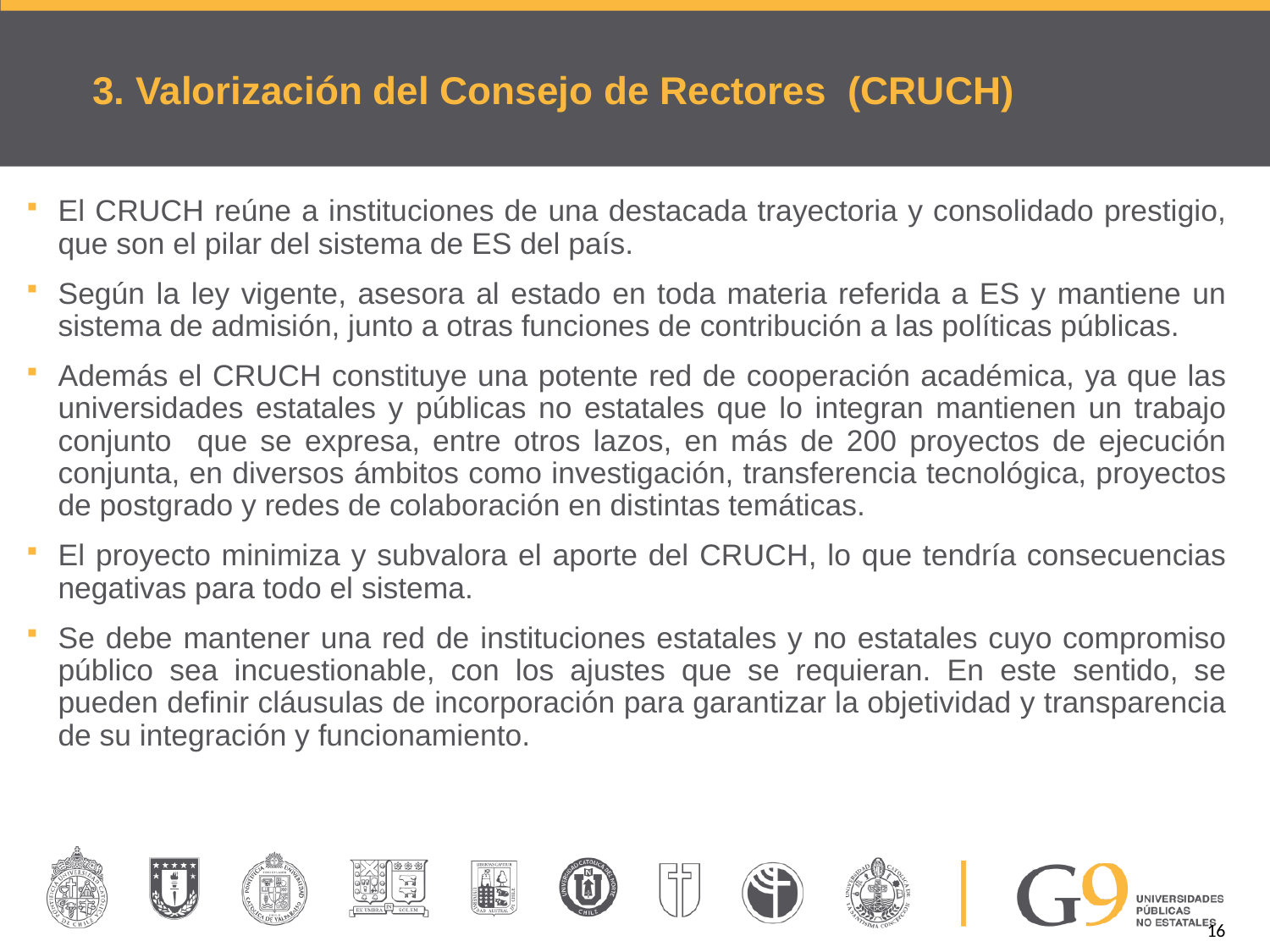

# 3. Valorización del Consejo de Rectores  (CRUCH)
El CRUCH reúne a instituciones de una destacada trayectoria y consolidado prestigio, que son el pilar del sistema de ES del país.
Según la ley vigente, asesora al estado en toda materia referida a ES y mantiene un sistema de admisión, junto a otras funciones de contribución a las políticas públicas.
Además el CRUCH constituye una potente red de cooperación académica, ya que las universidades estatales y públicas no estatales que lo integran mantienen un trabajo conjunto  que se expresa, entre otros lazos, en más de 200 proyectos de ejecución conjunta, en diversos ámbitos como investigación, transferencia tecnológica, proyectos de postgrado y redes de colaboración en distintas temáticas.
El proyecto minimiza y subvalora el aporte del CRUCH, lo que tendría consecuencias negativas para todo el sistema.
Se debe mantener una red de instituciones estatales y no estatales cuyo compromiso público sea incuestionable, con los ajustes que se requieran. En este sentido, se pueden definir cláusulas de incorporación para garantizar la objetividad y transparencia de su integración y funcionamiento.